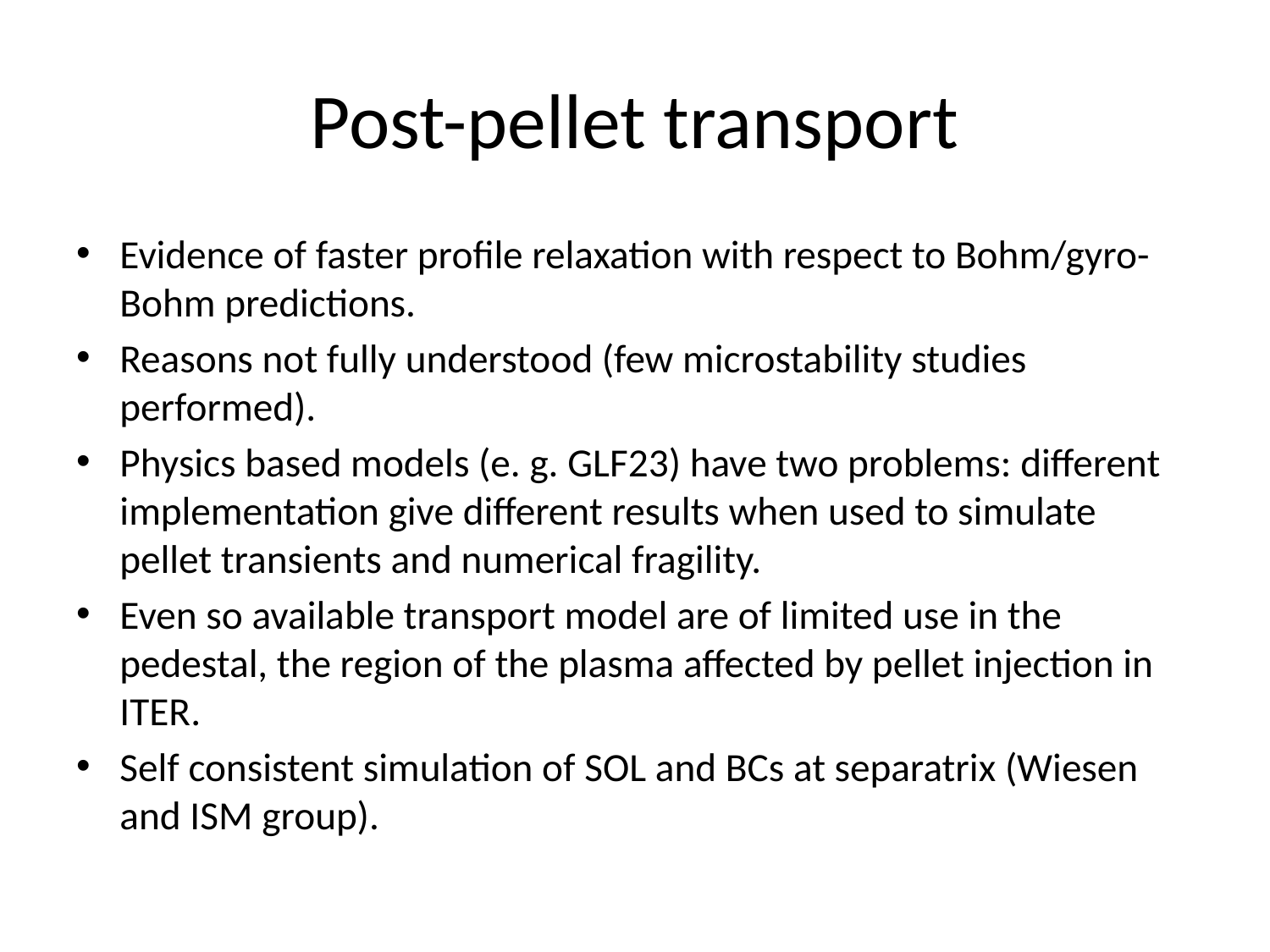

# Post-pellet transport
Evidence of faster profile relaxation with respect to Bohm/gyro-Bohm predictions.
Reasons not fully understood (few microstability studies performed).
Physics based models (e. g. GLF23) have two problems: different implementation give different results when used to simulate pellet transients and numerical fragility.
Even so available transport model are of limited use in the pedestal, the region of the plasma affected by pellet injection in ITER.
Self consistent simulation of SOL and BCs at separatrix (Wiesen and ISM group).